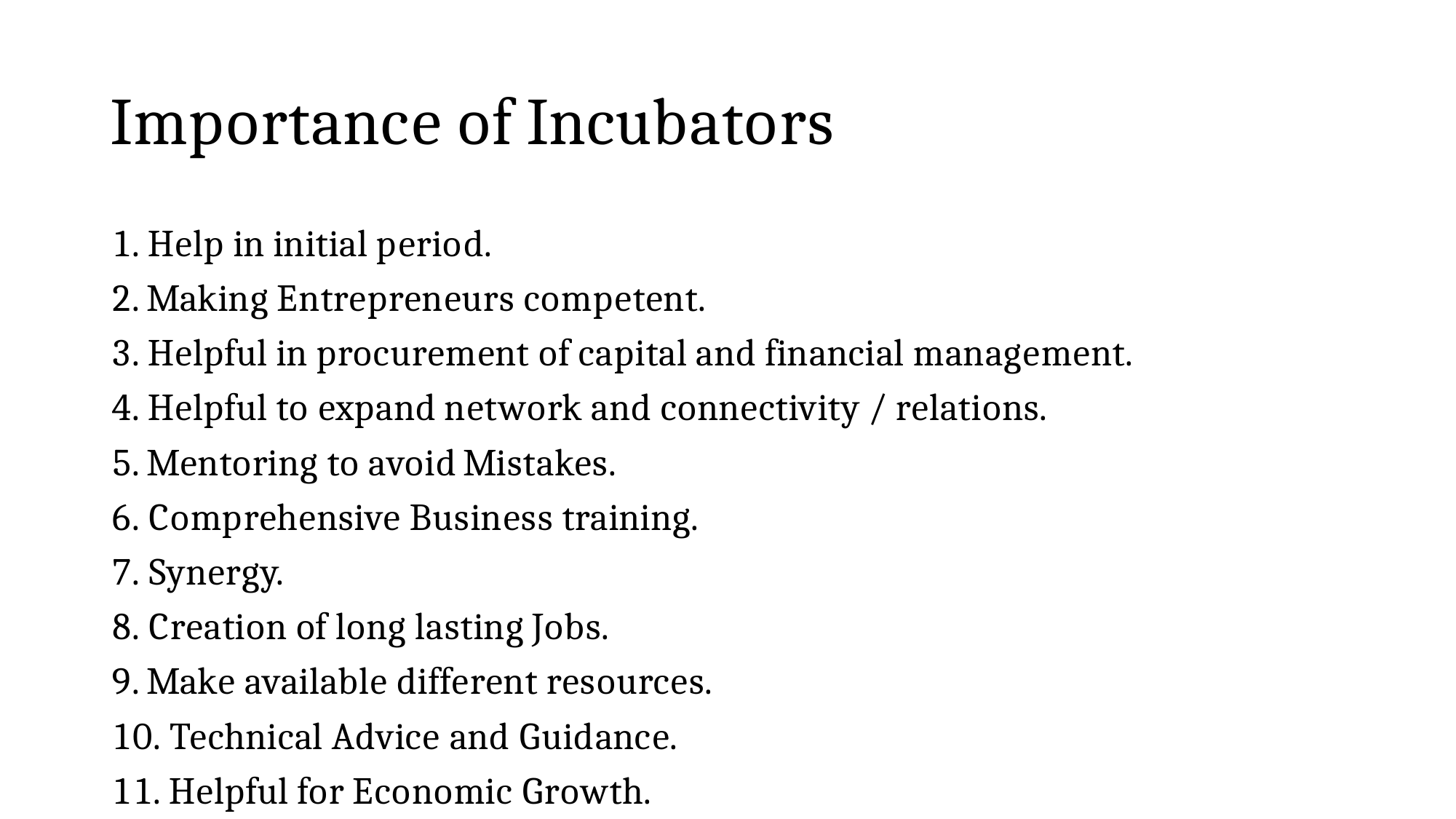

# Importance of Incubators
1. Help in initial period.
2. Making Entrepreneurs competent.
3. Helpful in procurement of capital and financial management.
4. Helpful to expand network and connectivity / relations.
5. Mentoring to avoid Mistakes.
6. Comprehensive Business training.
7. Synergy.
8. Creation of long lasting Jobs.
9. Make available different resources.
10. Technical Advice and Guidance.
11. Helpful for Economic Growth.